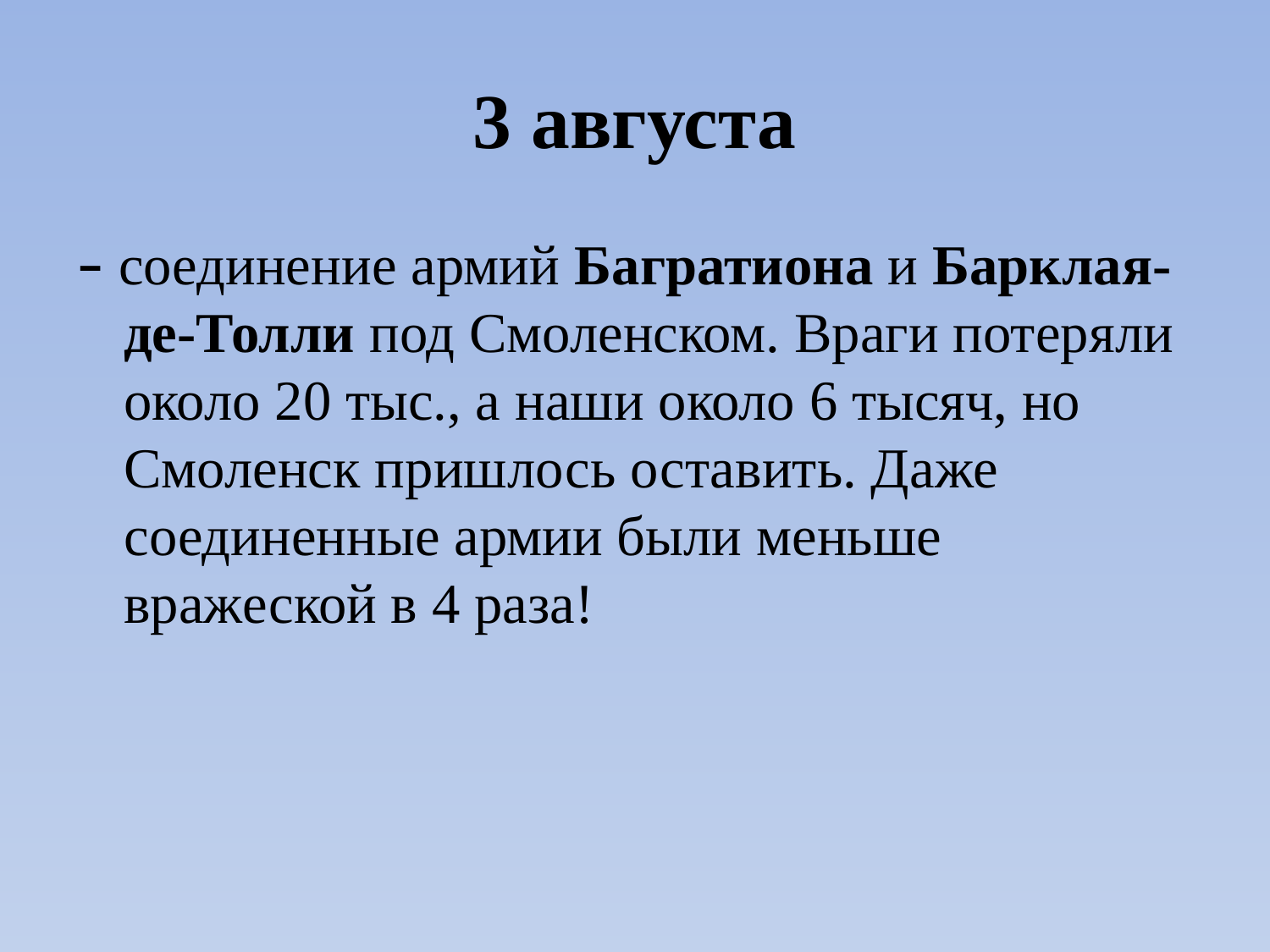

# 3 августа
– соединение армий Багратиона и Барклая-де-Толли под Смоленском. Враги потеряли около 20 тыс., а наши около 6 тысяч, но Смоленск пришлось оставить. Даже соединенные армии были меньше вражеской в 4 раза!